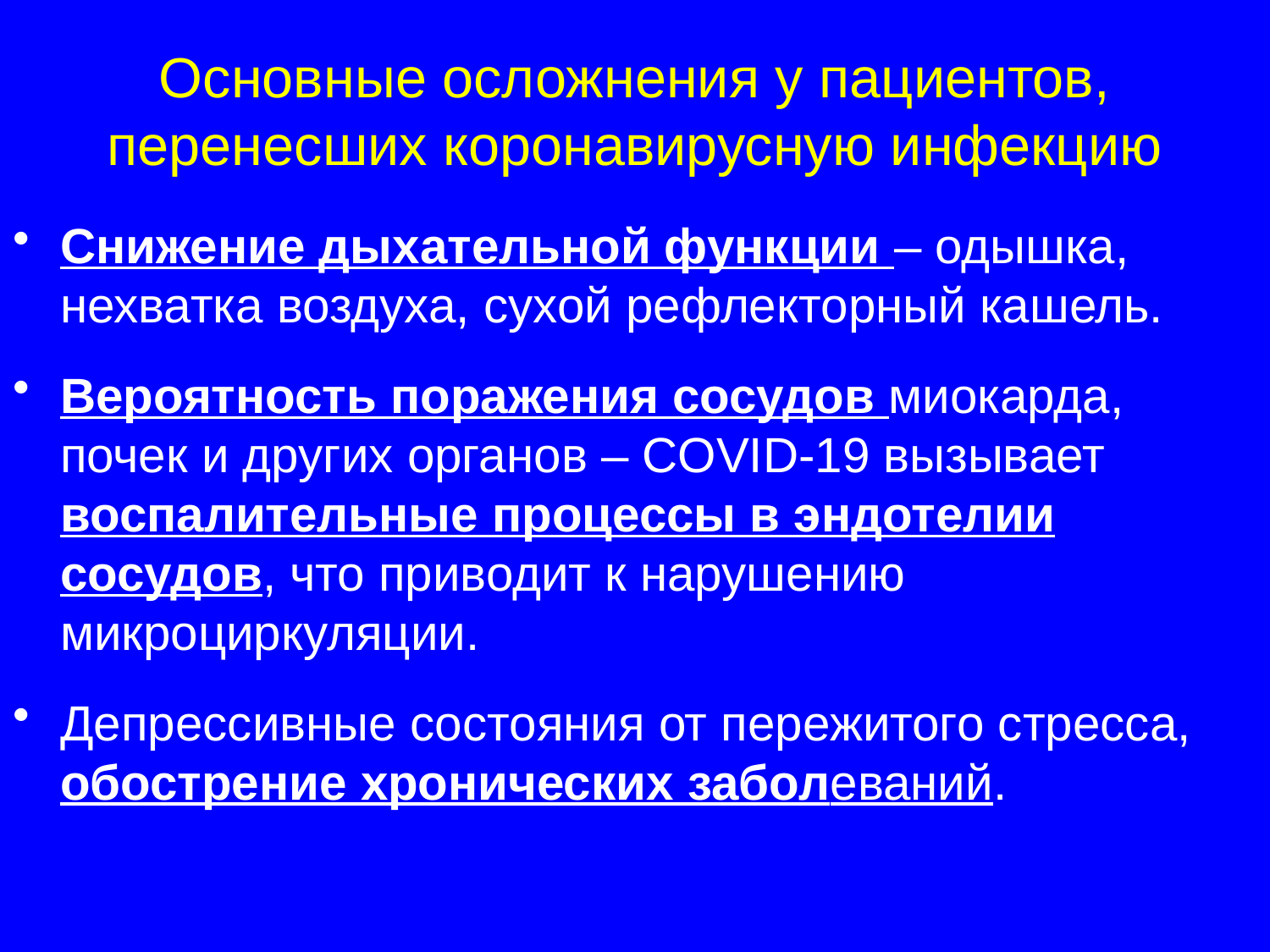

# Основные осложнения у пациентов, перенесших коронавирусную инфекцию
Снижение дыхательной функции – одышка, нехватка воздуха, сухой рефлекторный кашель.
Вероятность поражения сосудов миокарда, почек и других органов – COVID-19 вызывает воспалительные процессы в эндотелии сосудов, что приводит к нарушению микроциркуляции.
Депрессивные состояния от пережитого стресса, обострение хронических заболеваний.